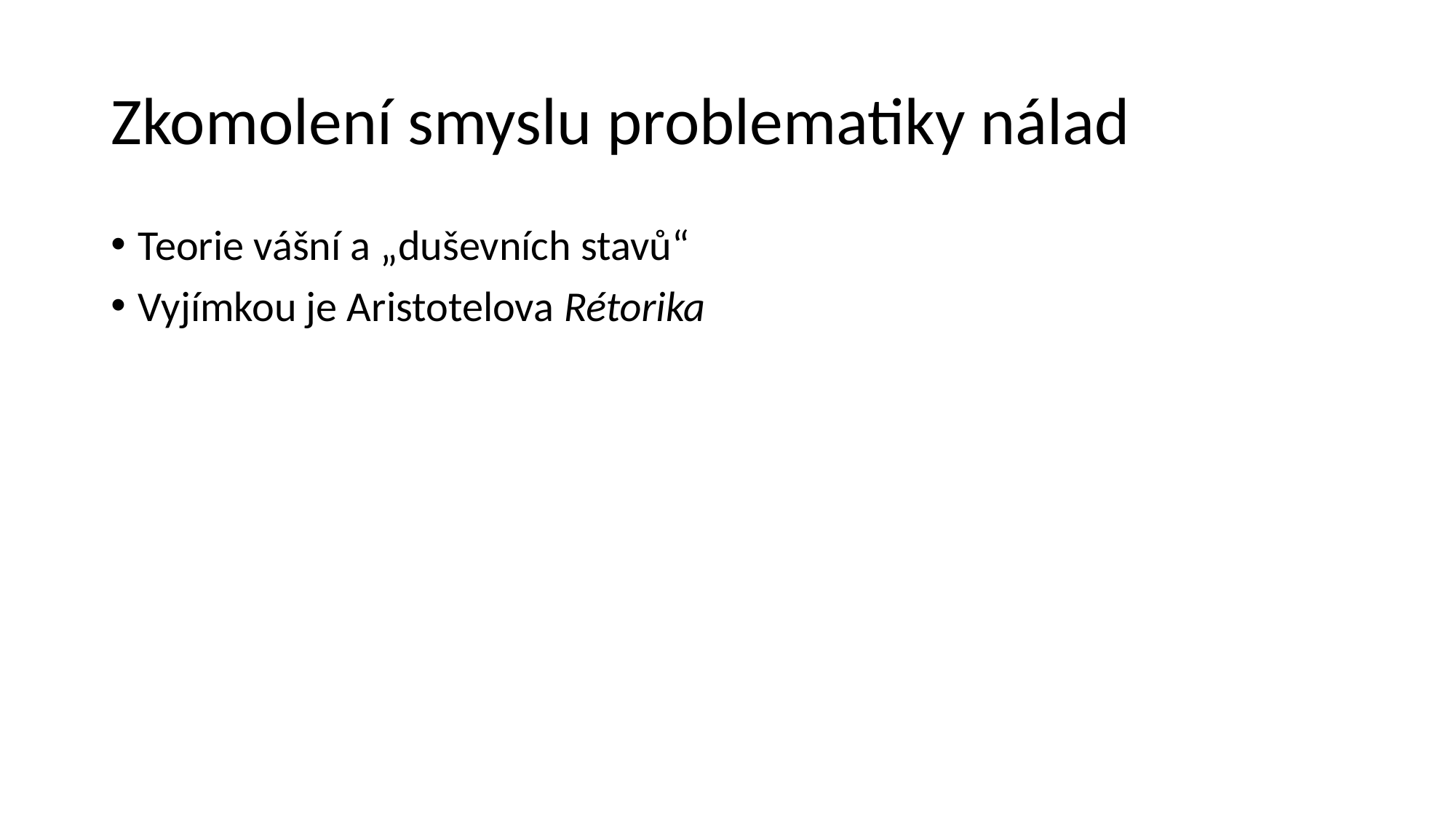

# Zkomolení smyslu problematiky nálad
Teorie vášní a „duševních stavů“
Vyjímkou je Aristotelova Rétorika